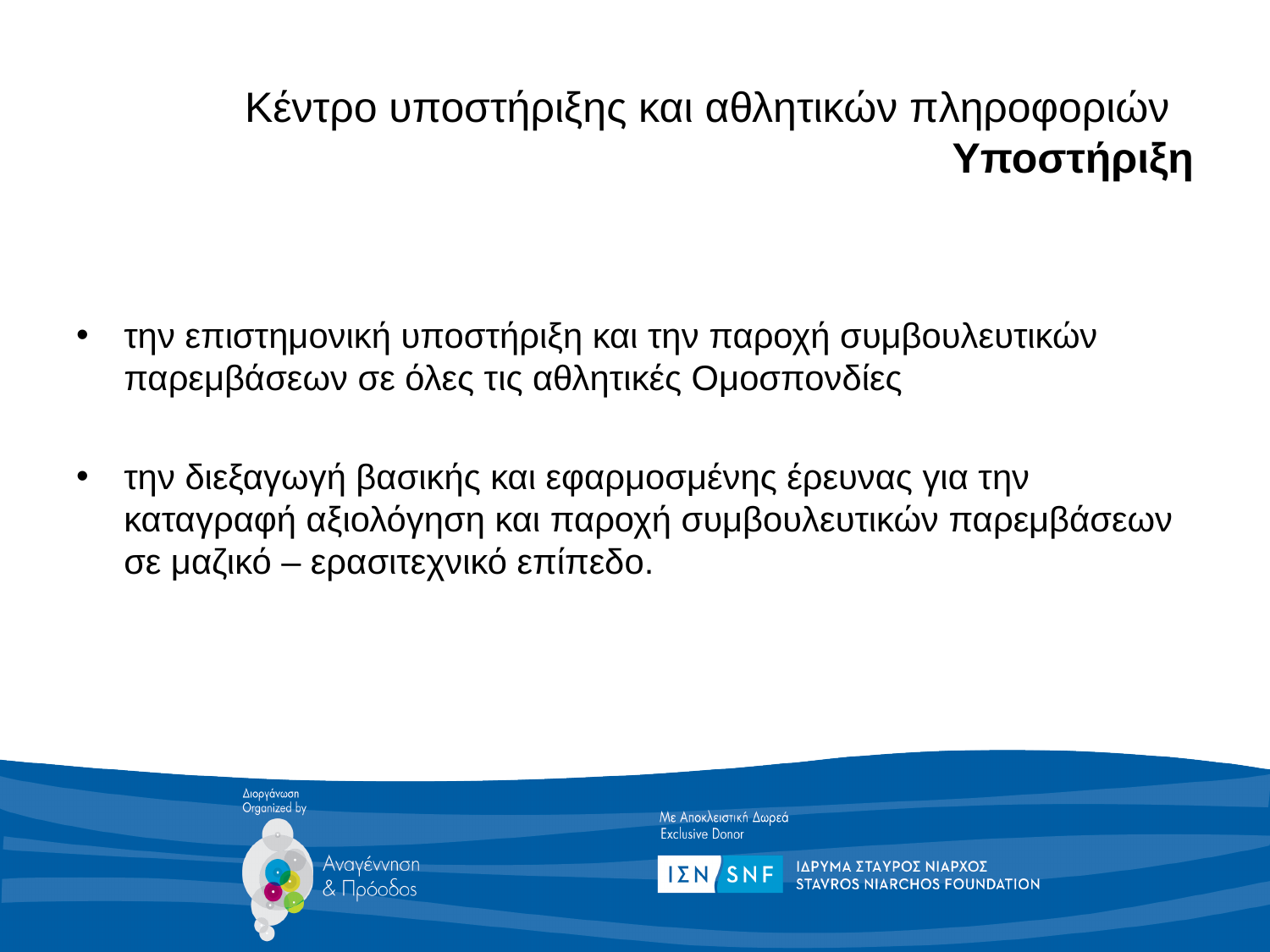

# Κέντρο υποστήριξης και αθλητικών πληροφοριών Υποστήριξη
την επιστημονική υποστήριξη και την παροχή συμβουλευτικών παρεμβάσεων σε όλες τις αθλητικές Ομοσπονδίες

την διεξαγωγή βασικής και εφαρμοσμένης έρευνας για την καταγραφή αξιολόγηση και παροχή συμβουλευτικών παρεμβάσεων σε μαζικό – ερασιτεχνικό επίπεδο.